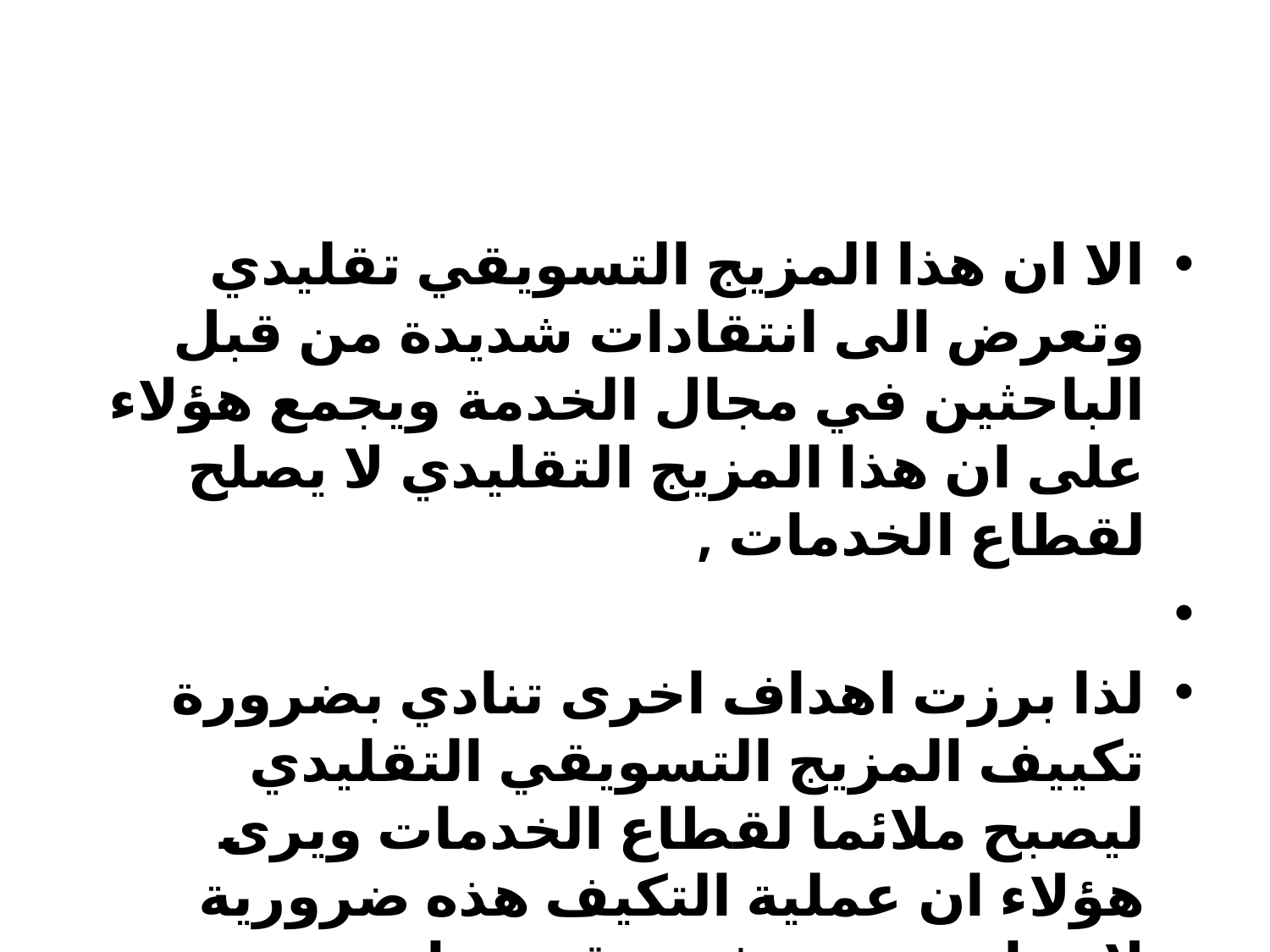

#
الا ان هذا المزيج التسويقي تقليدي وتعرض الى انتقادات شديدة من قبل الباحثين في مجال الخدمة ويجمع هؤلاء على ان هذا المزيج التقليدي لا يصلح لقطاع الخدمات ,

لذا برزت اهداف اخرى تنادي بضرورة تكييف المزيج التسويقي التقليدي ليصبح ملائما لقطاع الخدمات ويرى هؤلاء ان عملية التكيف هذه ضرورية لاسباب عديدة في مقدمتها .